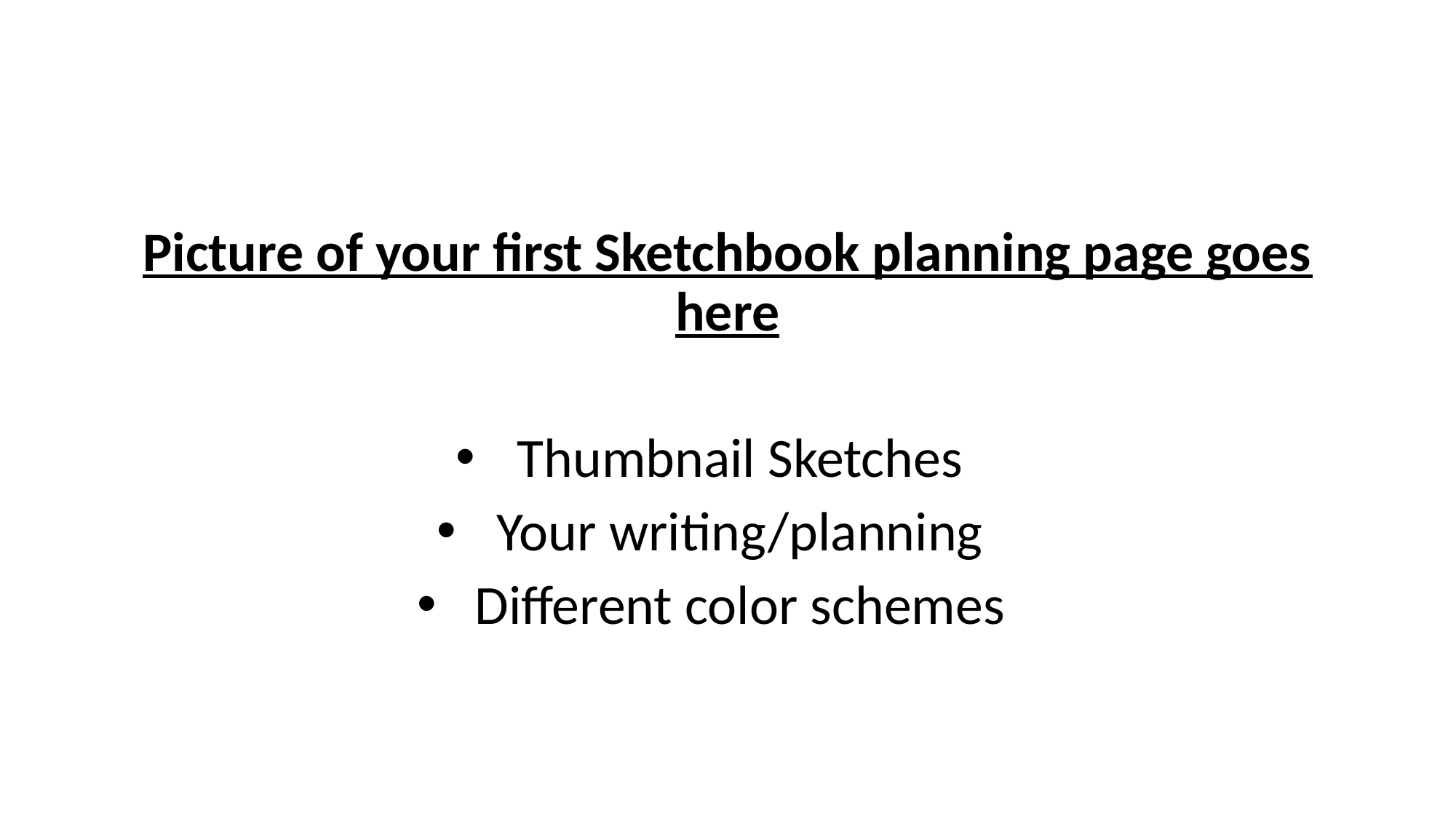

Picture of your first Sketchbook planning page goes here

Thumbnail Sketches
Your writing/planning
Different color schemes